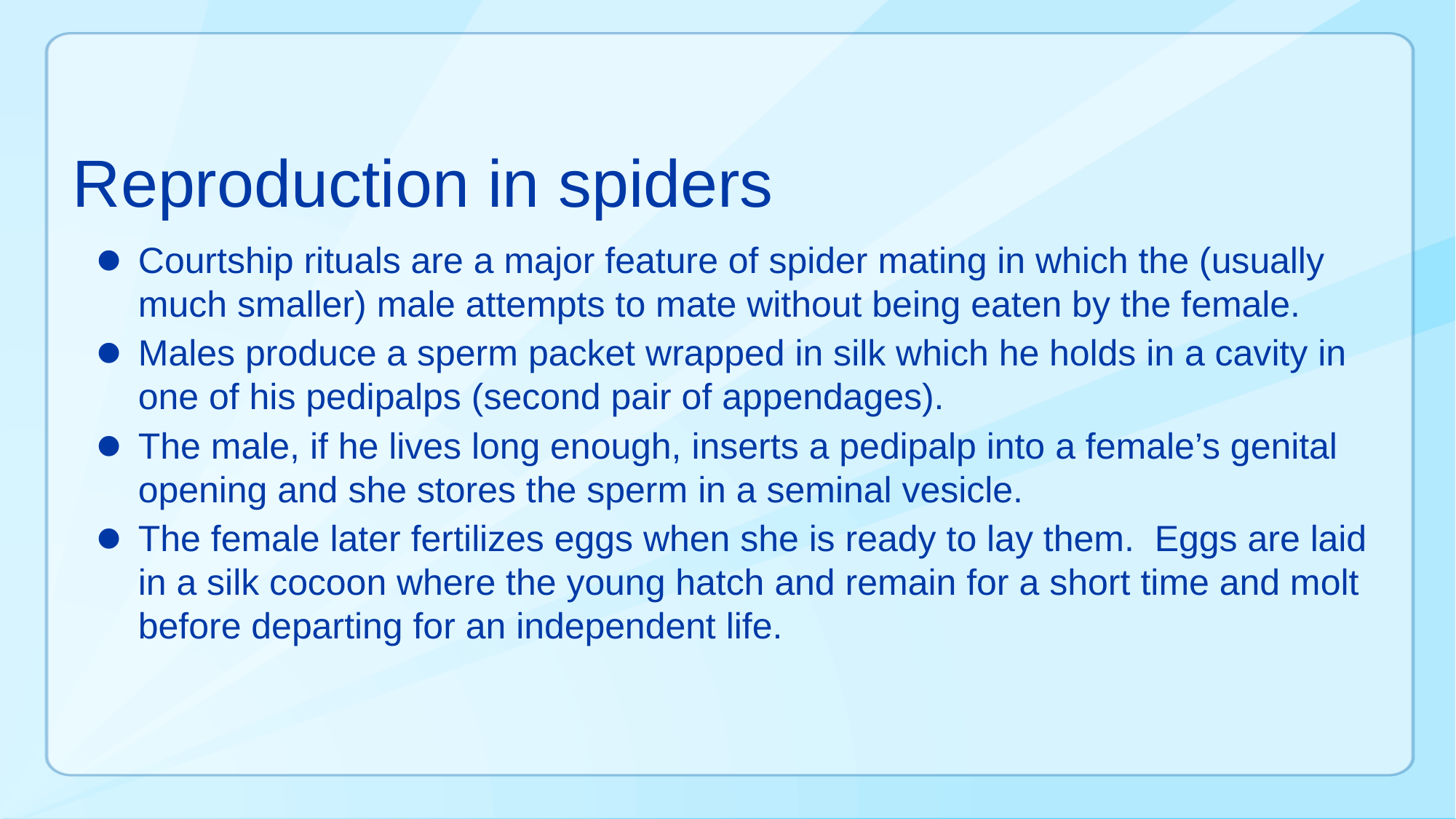

# Reproduction in spiders
Courtship rituals are a major feature of spider mating in which the (usually much smaller) male attempts to mate without being eaten by the female.
Males produce a sperm packet wrapped in silk which he holds in a cavity in one of his pedipalps (second pair of appendages).
The male, if he lives long enough, inserts a pedipalp into a female’s genital opening and she stores the sperm in a seminal vesicle.
The female later fertilizes eggs when she is ready to lay them.  Eggs are laid in a silk cocoon where the young hatch and remain for a short time and molt before departing for an independent life.